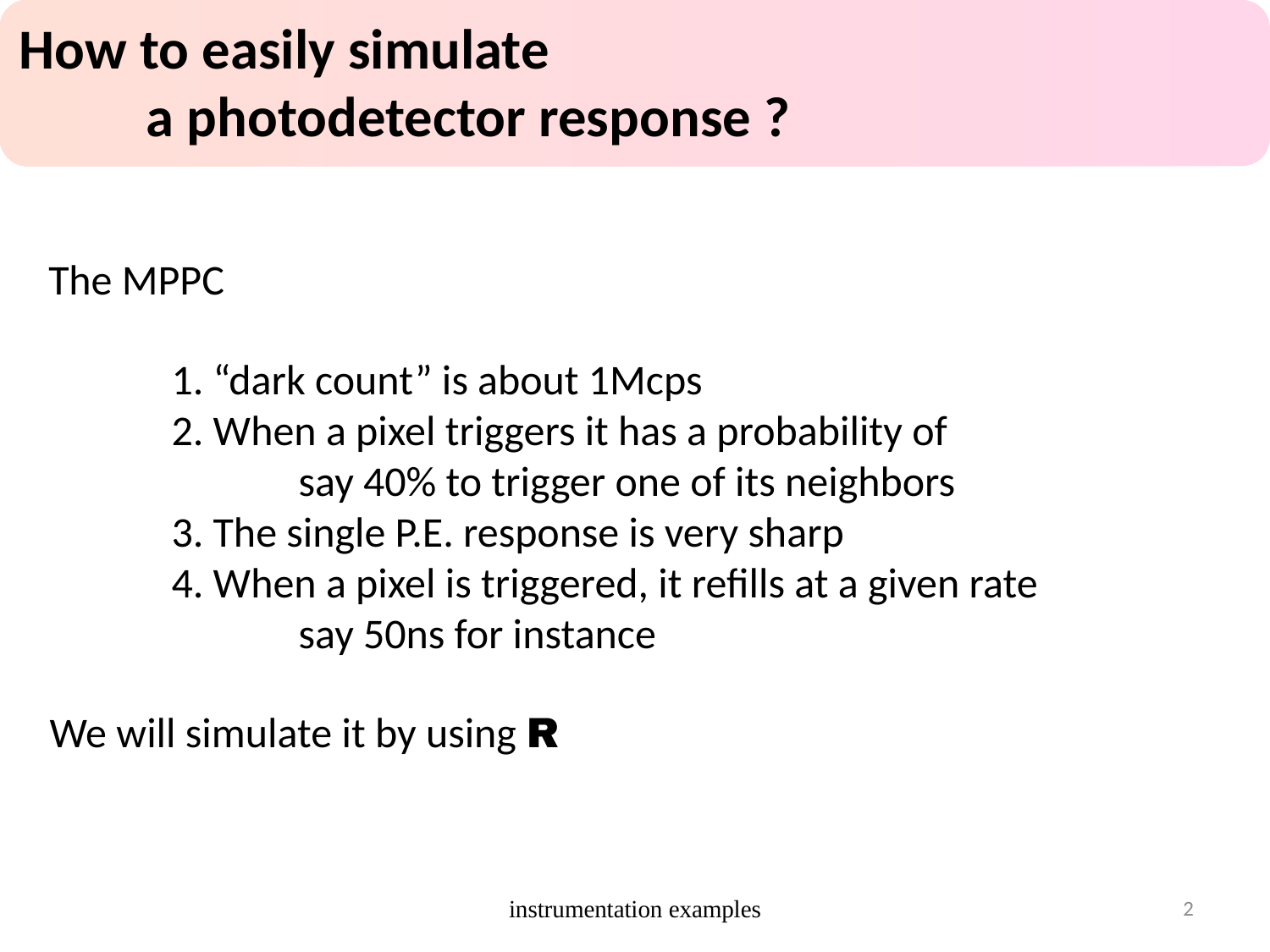

How to easily simulate
	a photodetector response ?
The MPPC
1. “dark count” is about 1Mcps
2. When a pixel triggers it has a probability of
	say 40% to trigger one of its neighbors
3. The single P.E. response is very sharp
4. When a pixel is triggered, it refills at a given rate
	say 50ns for instance
We will simulate it by using R
instrumentation examples
2